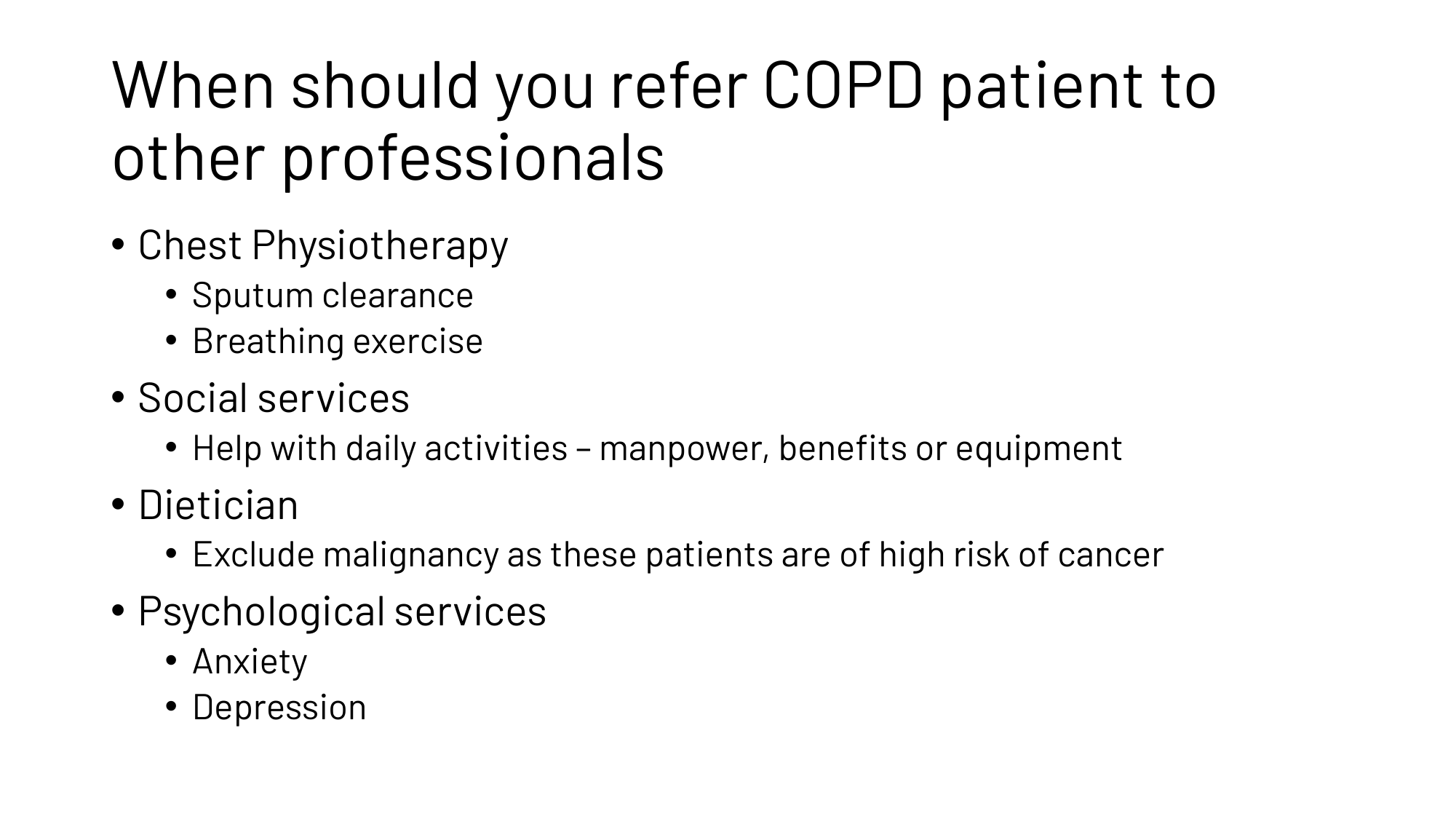

# When should you refer COPD patient to other professionals
Chest Physiotherapy
Sputum clearance
Breathing exercise
Social services
Help with daily activities – manpower, benefits or equipment
Dietician
Exclude malignancy as these patients are of high risk of cancer
Psychological services
Anxiety
Depression